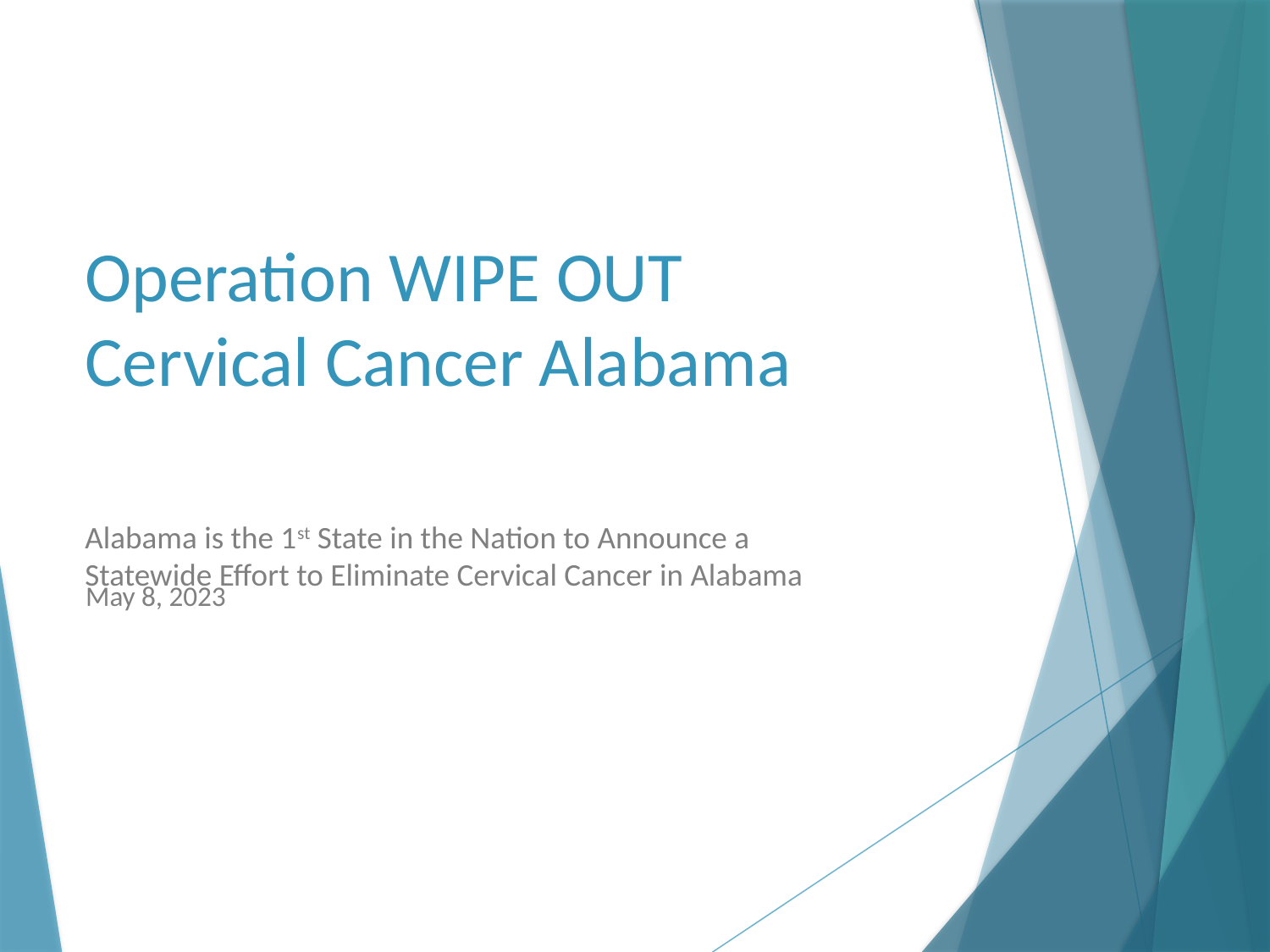

# Operation WIPE OUT Cervical Cancer Alabama
Alabama is the 1st State in the Nation to Announce a Statewide Effort to Eliminate Cervical Cancer in Alabama

May 8, 2023